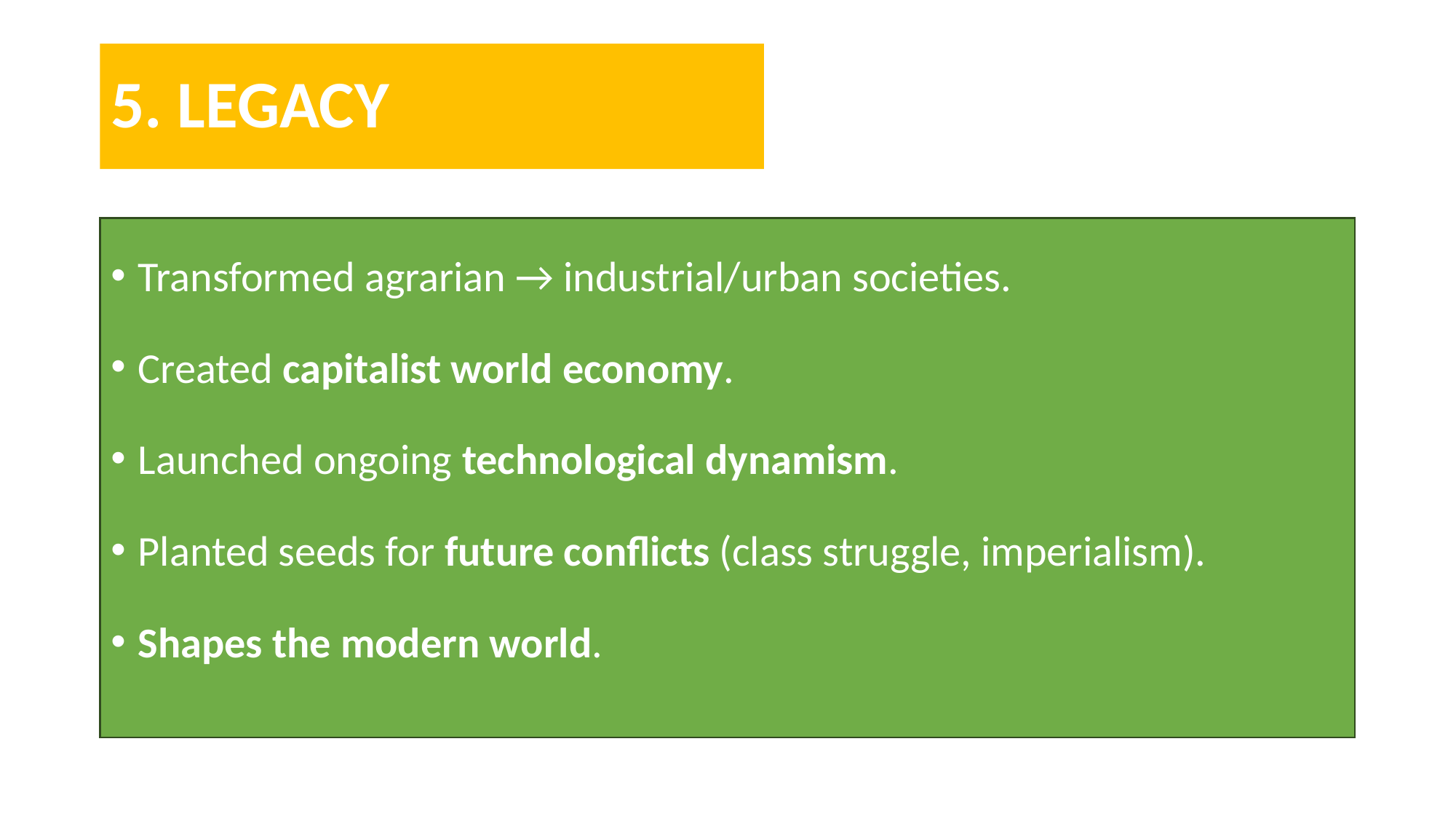

# 5. LEGACY
Transformed agrarian → industrial/urban societies.
Created capitalist world economy.
Launched ongoing technological dynamism.
Planted seeds for future conflicts (class struggle, imperialism).
Shapes the modern world.